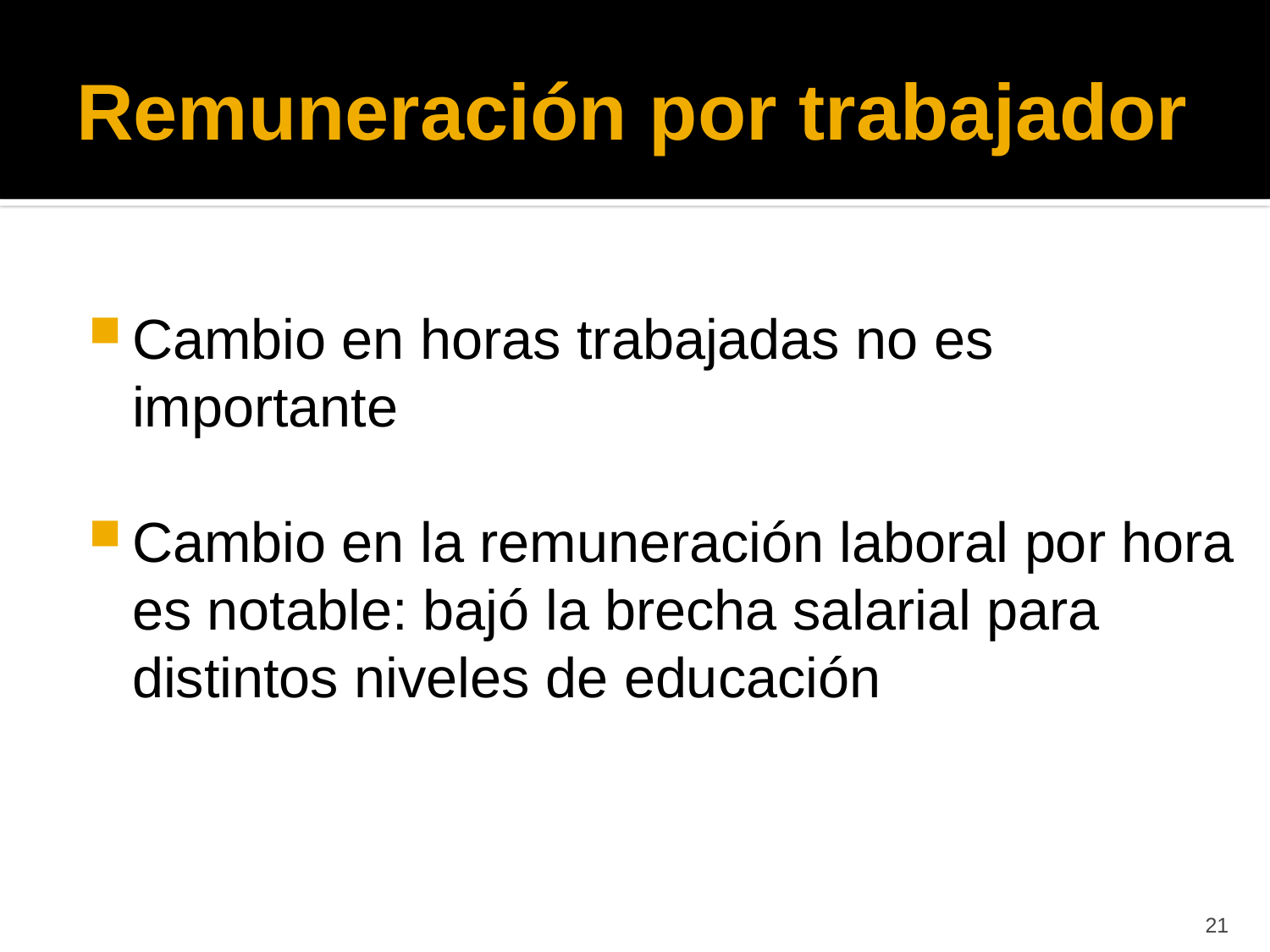

# Remuneración por trabajador

Cambio en horas trabajadas no es importante

Cambio en la remuneración laboral por hora es notable: bajó la brecha salarial para distintos niveles de educación

21